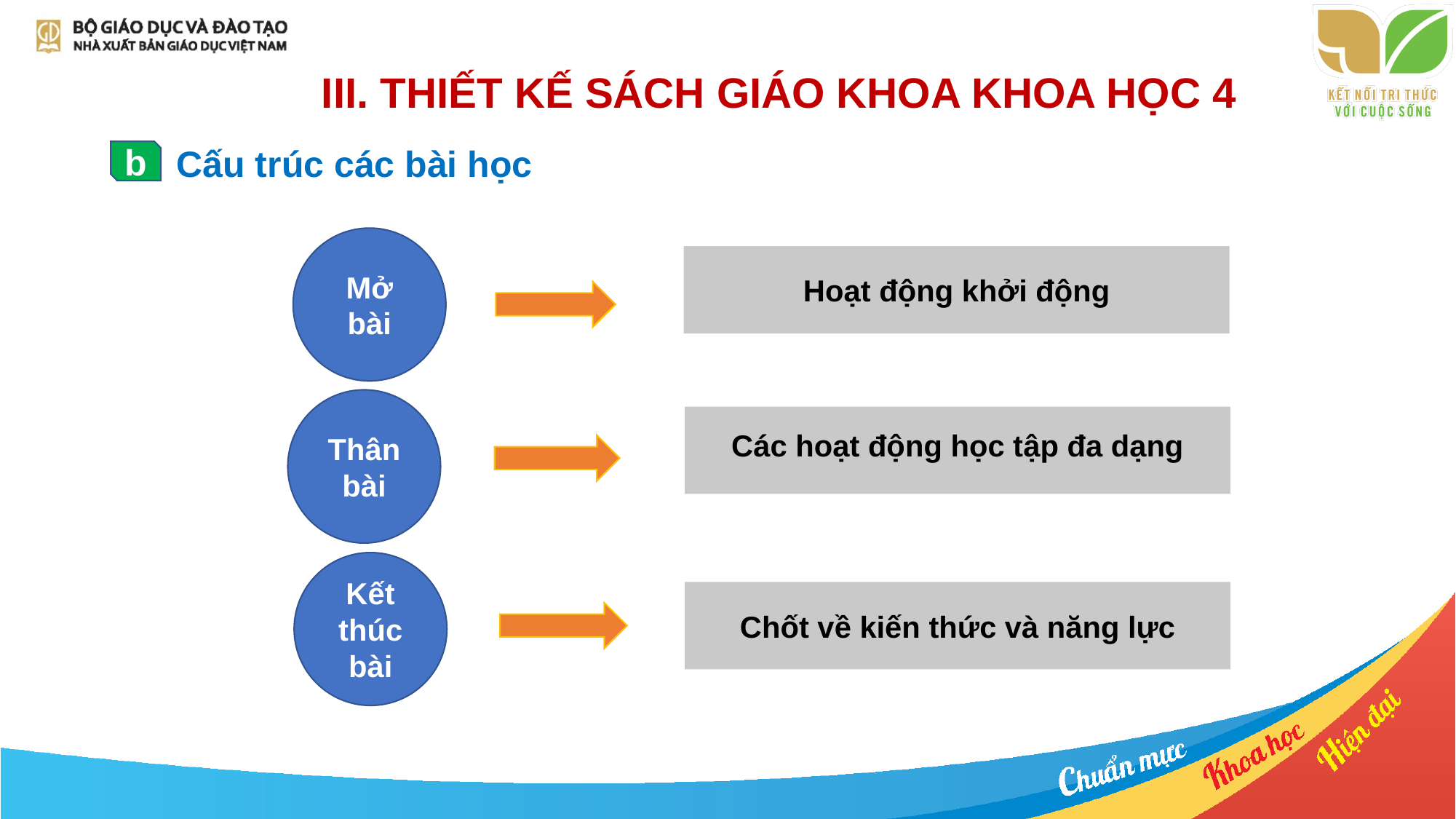

# III. THIẾT KẾ SÁCH GIÁO KHOA KHOA HỌC 4
  Cấu trúc các bài học
b

Mở bài

Hoạt động khởi động

Thân bài

Các hoạt động học tập đa dạng

Kết thúc bài

Chốt về kiến thức và năng lực